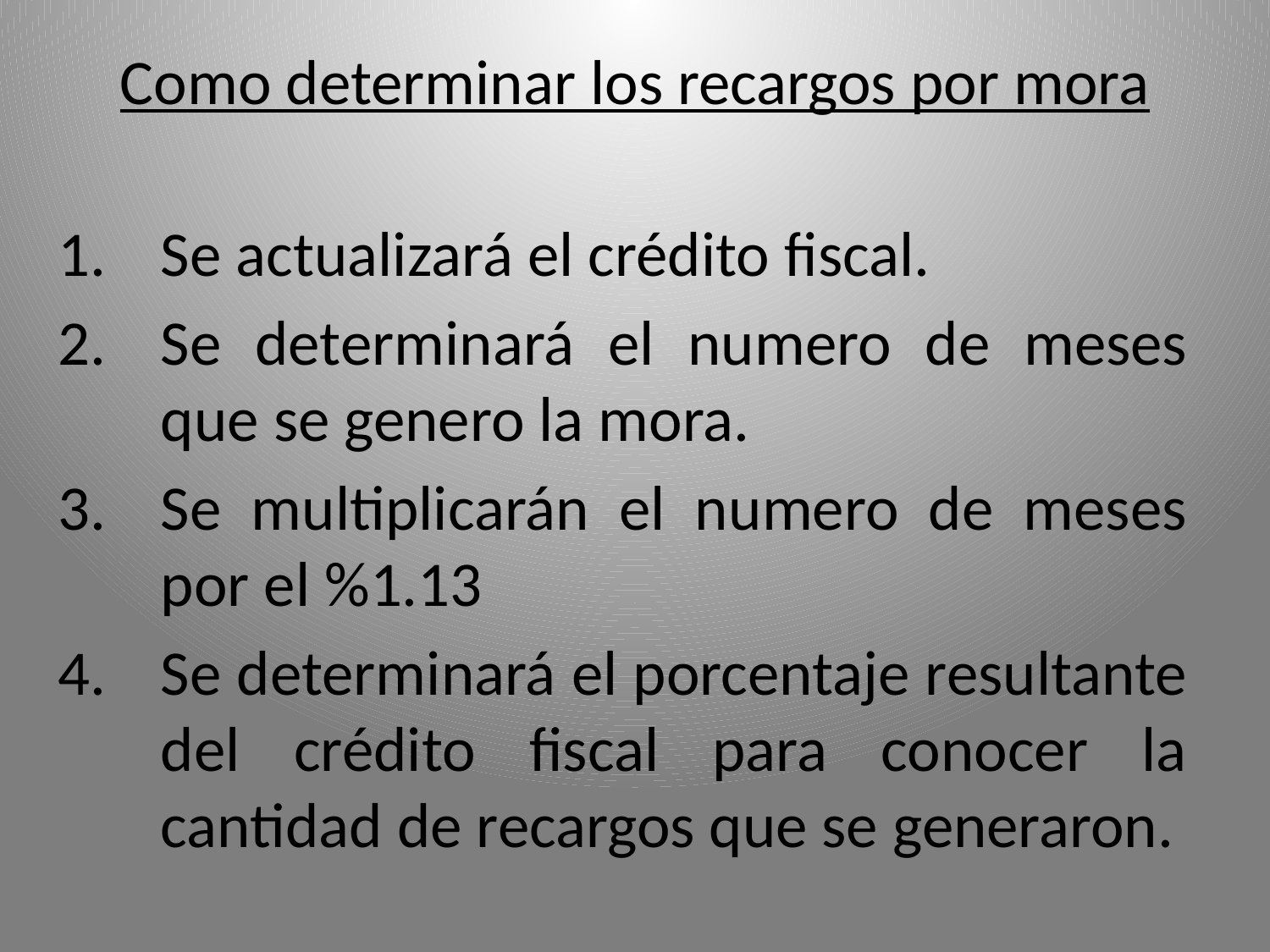

# Como determinar los recargos por mora
Se actualizará el crédito fiscal.
Se determinará el numero de meses que se genero la mora.
Se multiplicarán el numero de meses por el %1.13
Se determinará el porcentaje resultante del crédito fiscal para conocer la cantidad de recargos que se generaron.